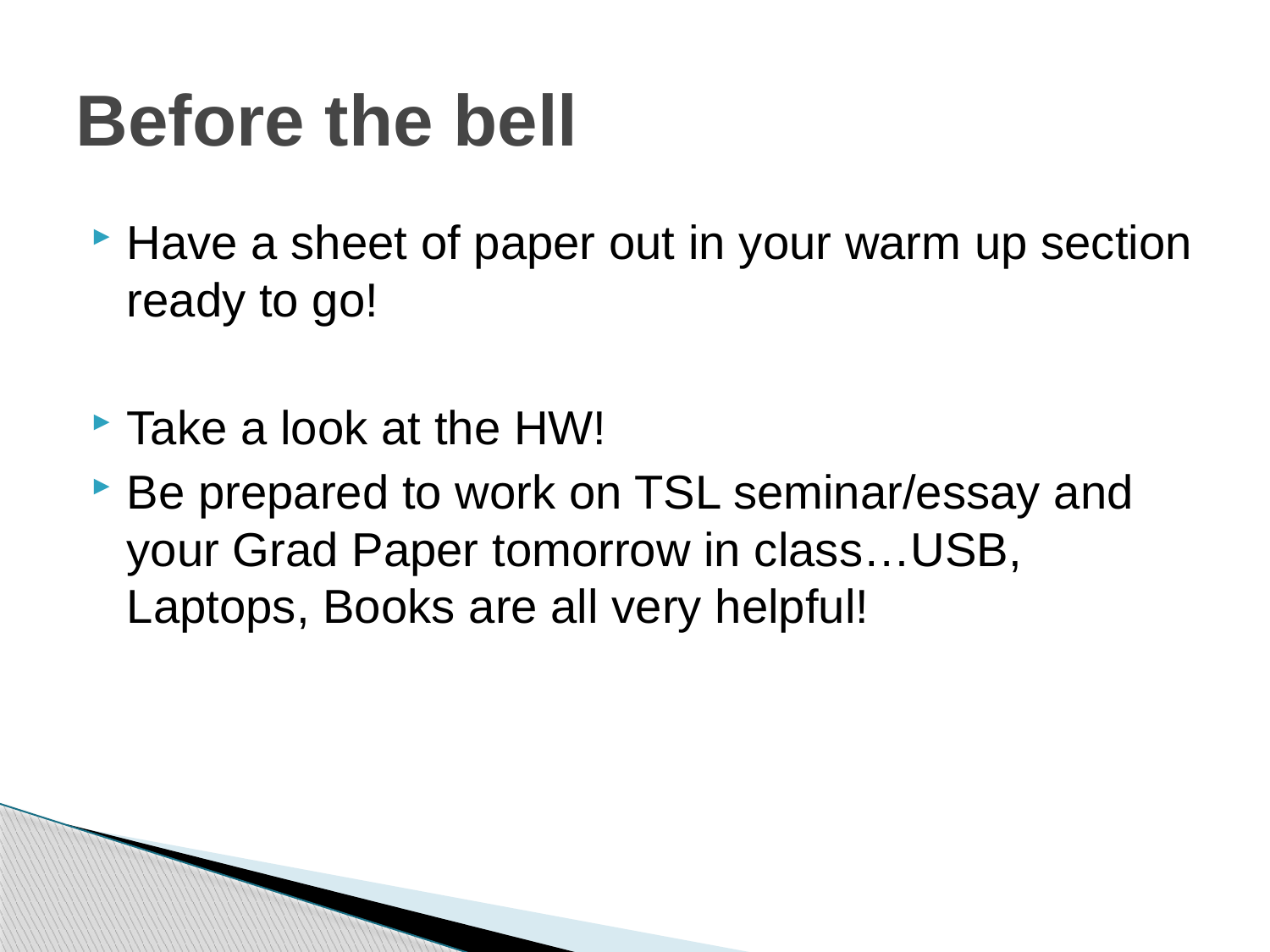

# Before the bell
Have a sheet of paper out in your warm up section ready to go!

Take a look at the HW!
Be prepared to work on TSL seminar/essay and your Grad Paper tomorrow in class…USB, Laptops, Books are all very helpful!